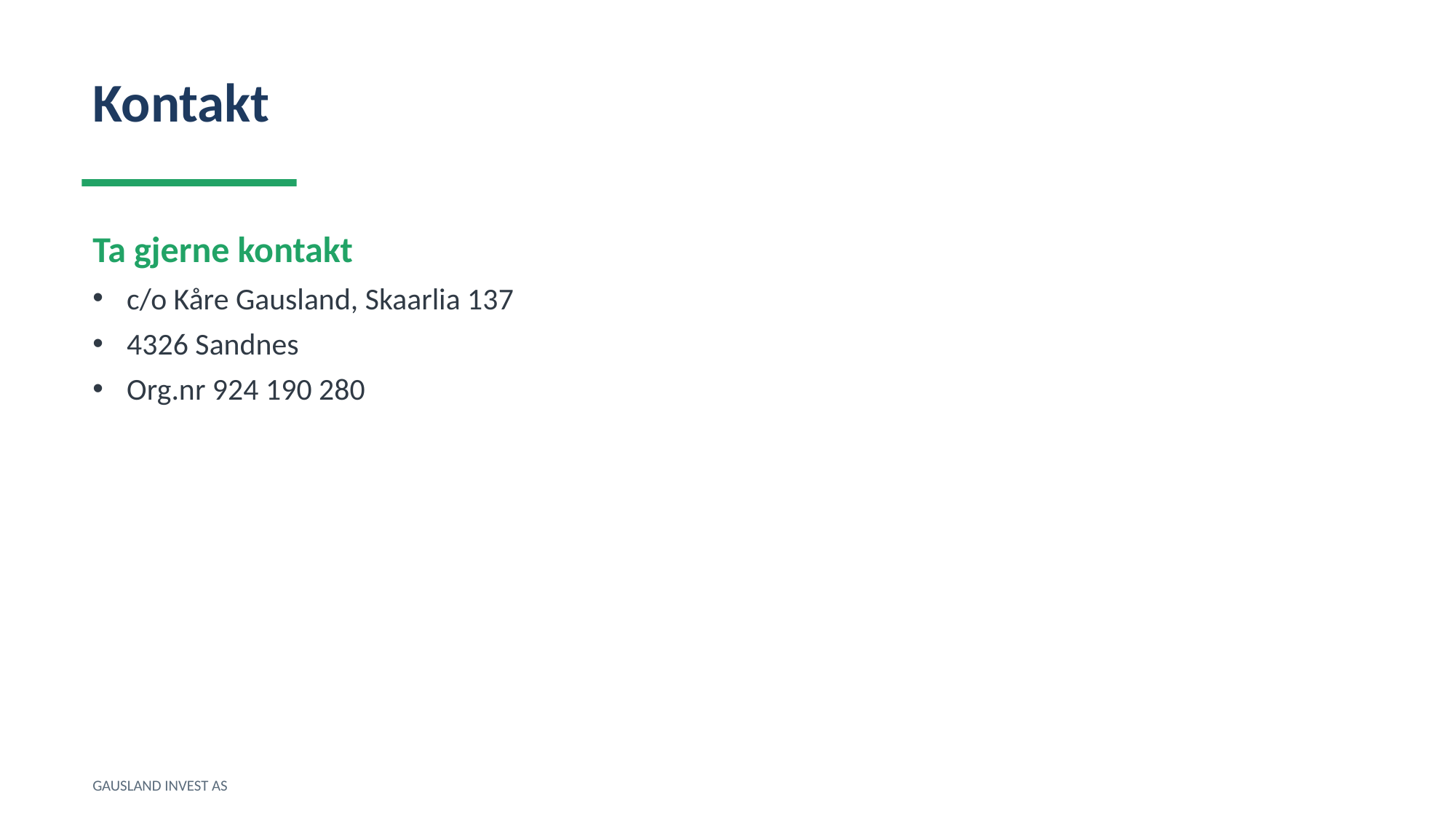

Kontakt

Ta gjerne kontakt
c/o Kåre Gausland, Skaarlia 137
4326 Sandnes
Org.nr 924 190 280
GAUSLAND INVEST AS